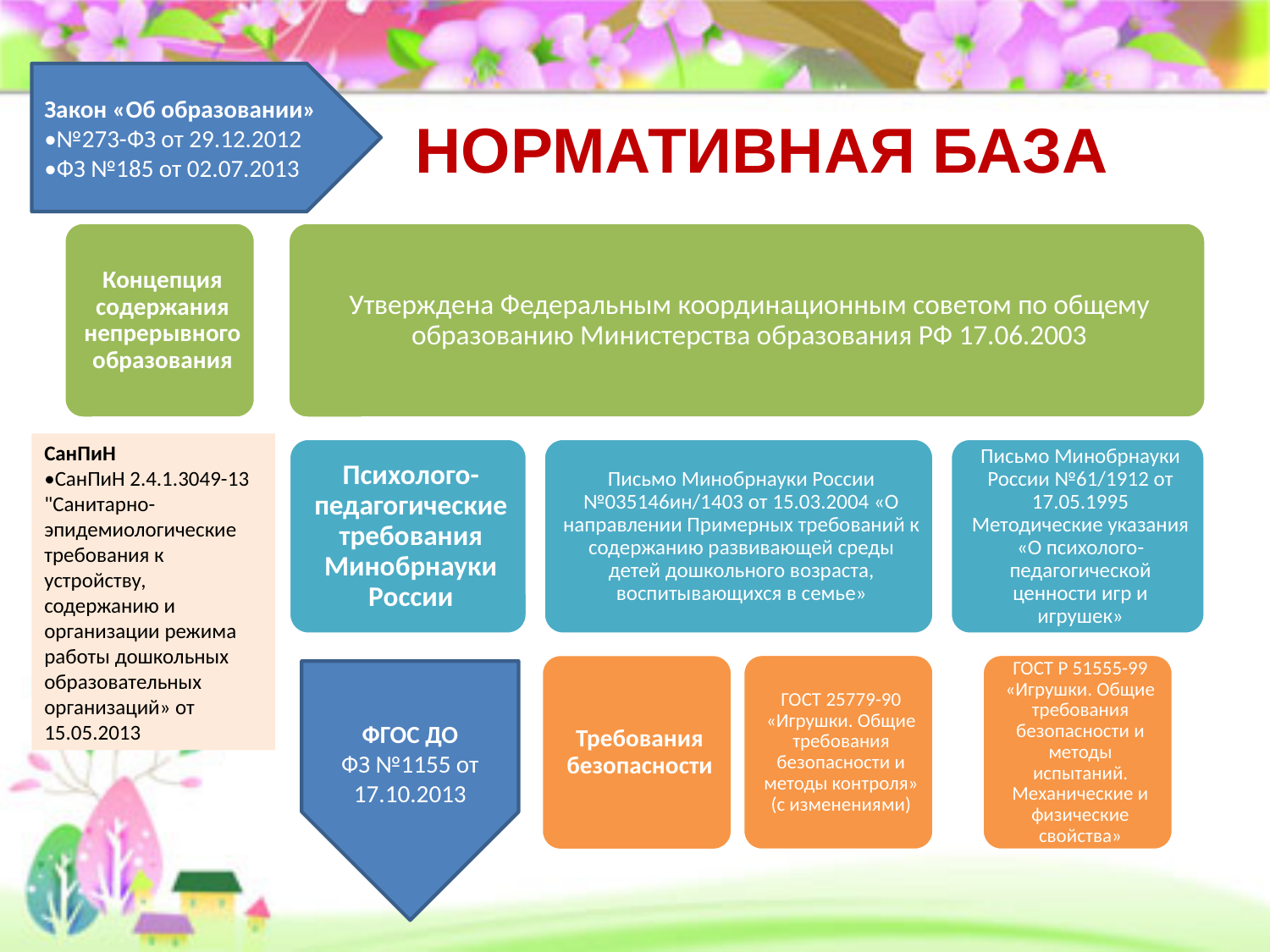

Закон «Об образовании»
•№273-ФЗ от 29.12.2012
•ФЗ №185 от 02.07.2013
# НОРМАТИВНАЯ БАЗА
Концепция содержания непрерывного образования
Утверждена Федеральным координационным советом по общему образованию Министерства образования РФ 17.06.2003
Психолого-педагогические требования Минобрнауки России
Письмо Минобрнауки России №035146ин/1403 от 15.03.2004 «О направлении Примерных требований к содержанию развивающей среды детей дошкольного возраста, воспитывающихся в семье»
Требования безопасности
ГОСТ 25779-90 «Игрушки. Общие требования безопасности и методы контроля» (с изменениями)
Письмо Минобрнауки России №61/1912 от 17.05.1995 Методические указания «О психолого-педагогической ценности игр и игрушек»
ГОСТ Р 51555-99 «Игрушки. Общие требования безопасности и методы испытаний. Механические и физические свойства»
СанПиН
•СанПиН 2.4.1.3049-13 "Санитарно-эпидемиологические требования к устройству, содержанию и организации режима работы дошкольных образовательных организаций» от 15.05.2013
ФГОС ДО
ФЗ №1155 от 17.10.2013